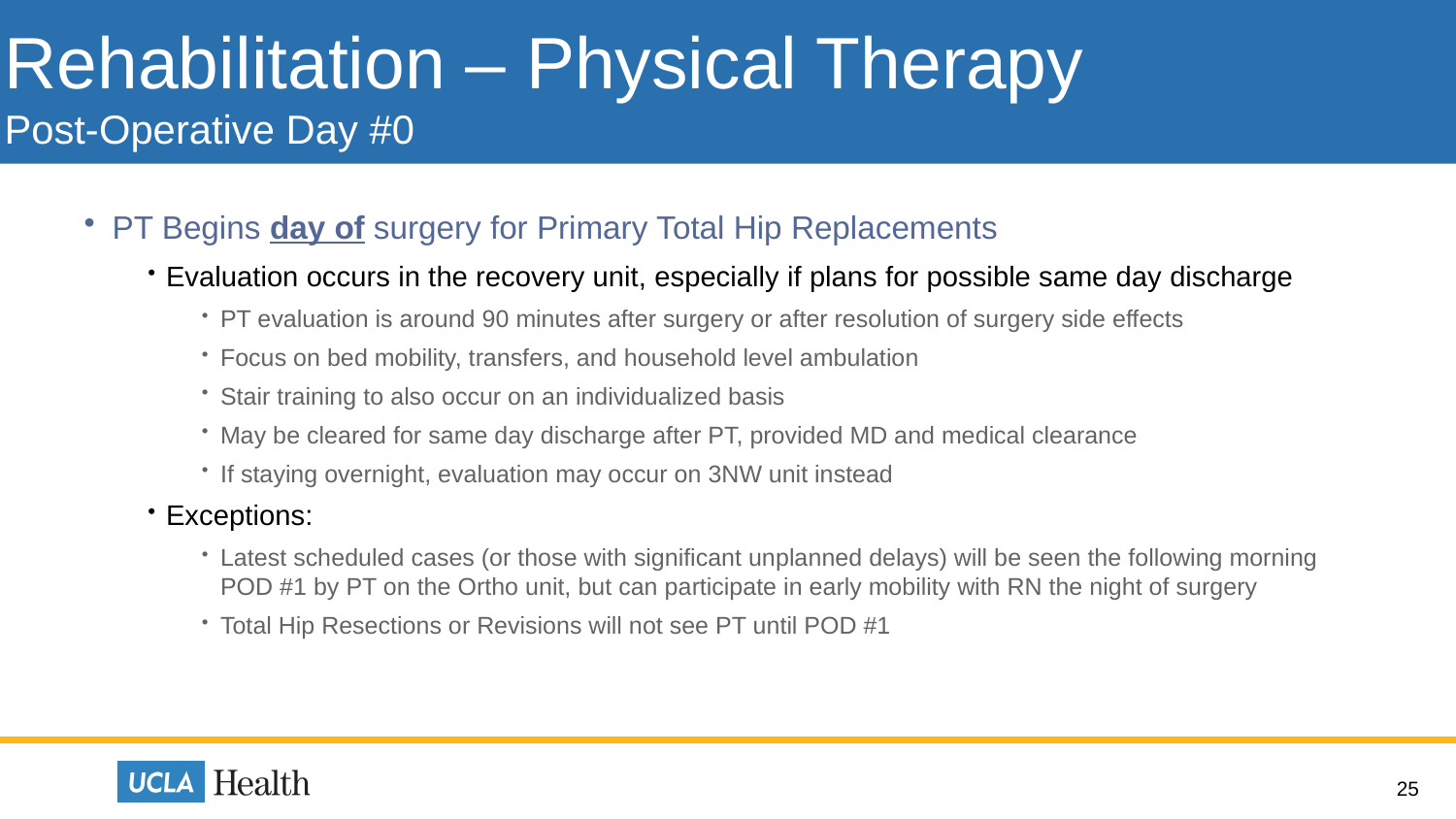

# Rehabilitation – Physical Therapy Post-Operative Day #0

PT Begins day of surgery for Primary Total Hip Replacements
Evaluation occurs in the recovery unit, especially if plans for possible same day discharge
PT evaluation is around 90 minutes after surgery or after resolution of surgery side effects
Focus on bed mobility, transfers, and household level ambulation
Stair training to also occur on an individualized basis
May be cleared for same day discharge after PT, provided MD and medical clearance
If staying overnight, evaluation may occur on 3NW unit instead
Exceptions:
Latest scheduled cases (or those with significant unplanned delays) will be seen the following morning POD #1 by PT on the Ortho unit, but can participate in early mobility with RN the night of surgery
Total Hip Resections or Revisions will not see PT until POD #1

25